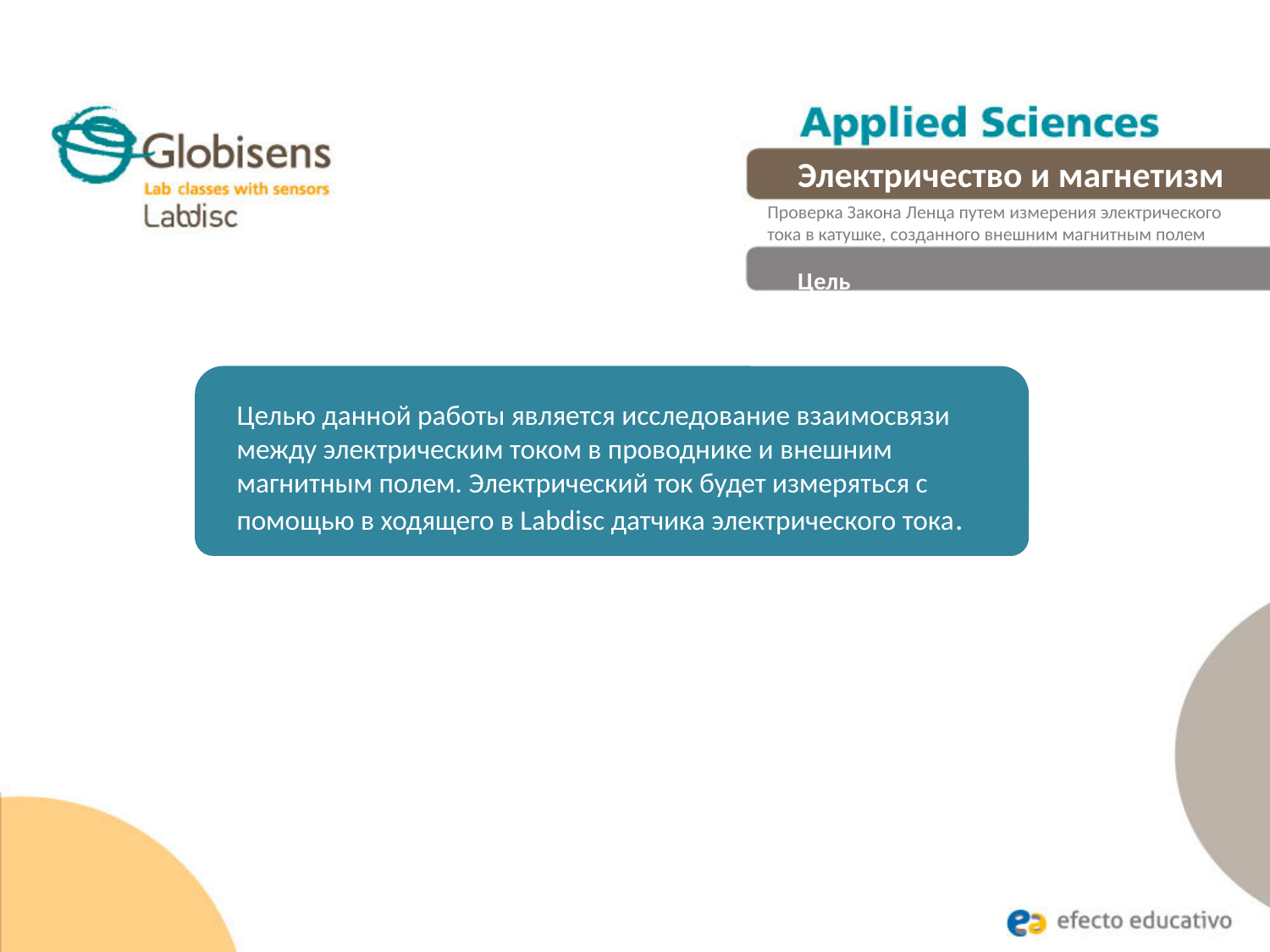

Электричество и магнетизм
Проверка Закона Ленца путем измерения электрического
тока в катушке, созданного внешним магнитным полем
Цель

Целью данной работы является исследование взаимосвязи между электрическим током в проводнике и внешним магнитным полем. Электрический ток будет измеряться с помощью в ходящего в Labdisc датчика электрического тока.